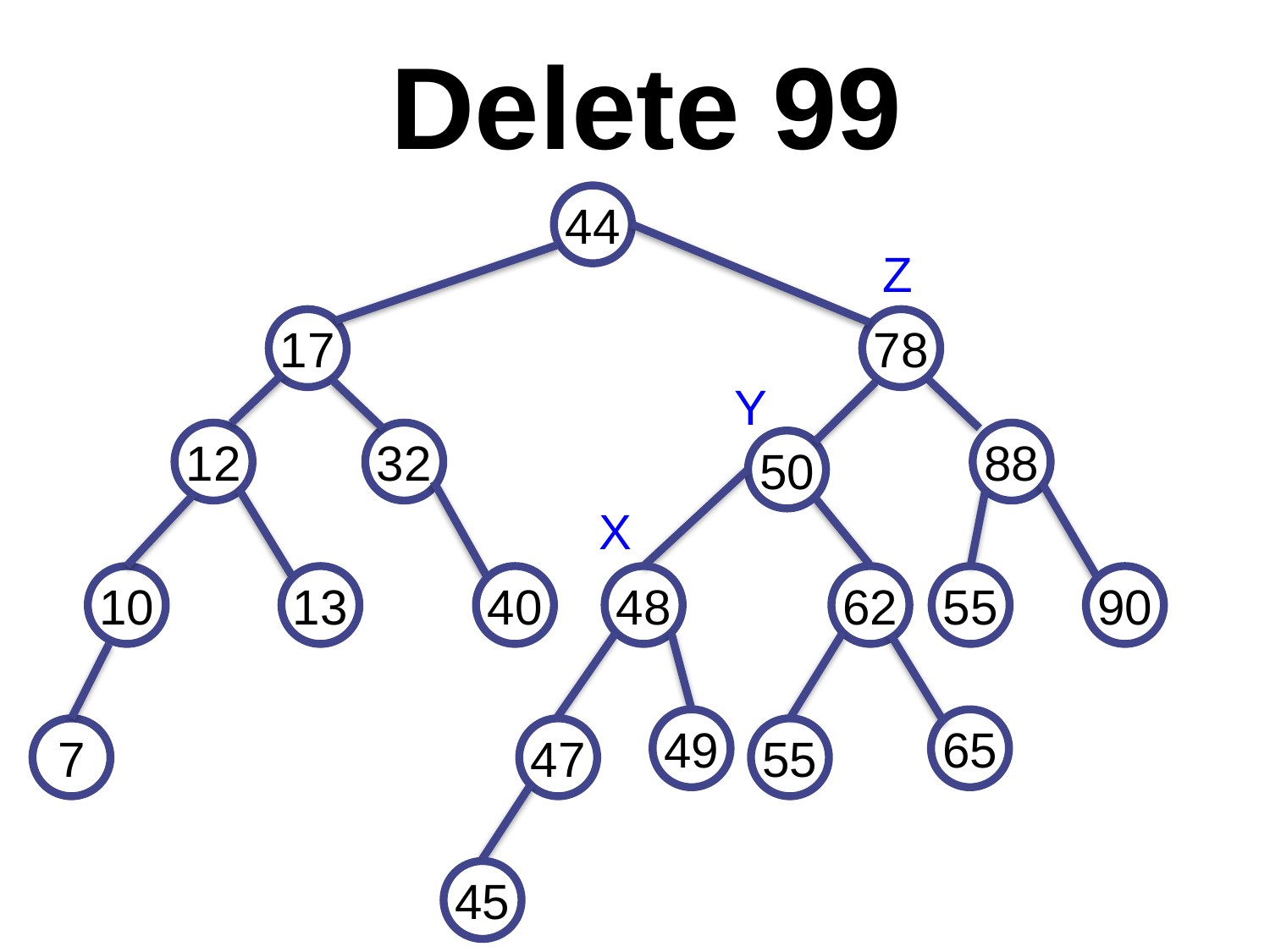

# Delete 99
44
Z
17
78
Y
12
32
88
50
X
10
13
40
48
62
55
90
49
65
7
47
55
45